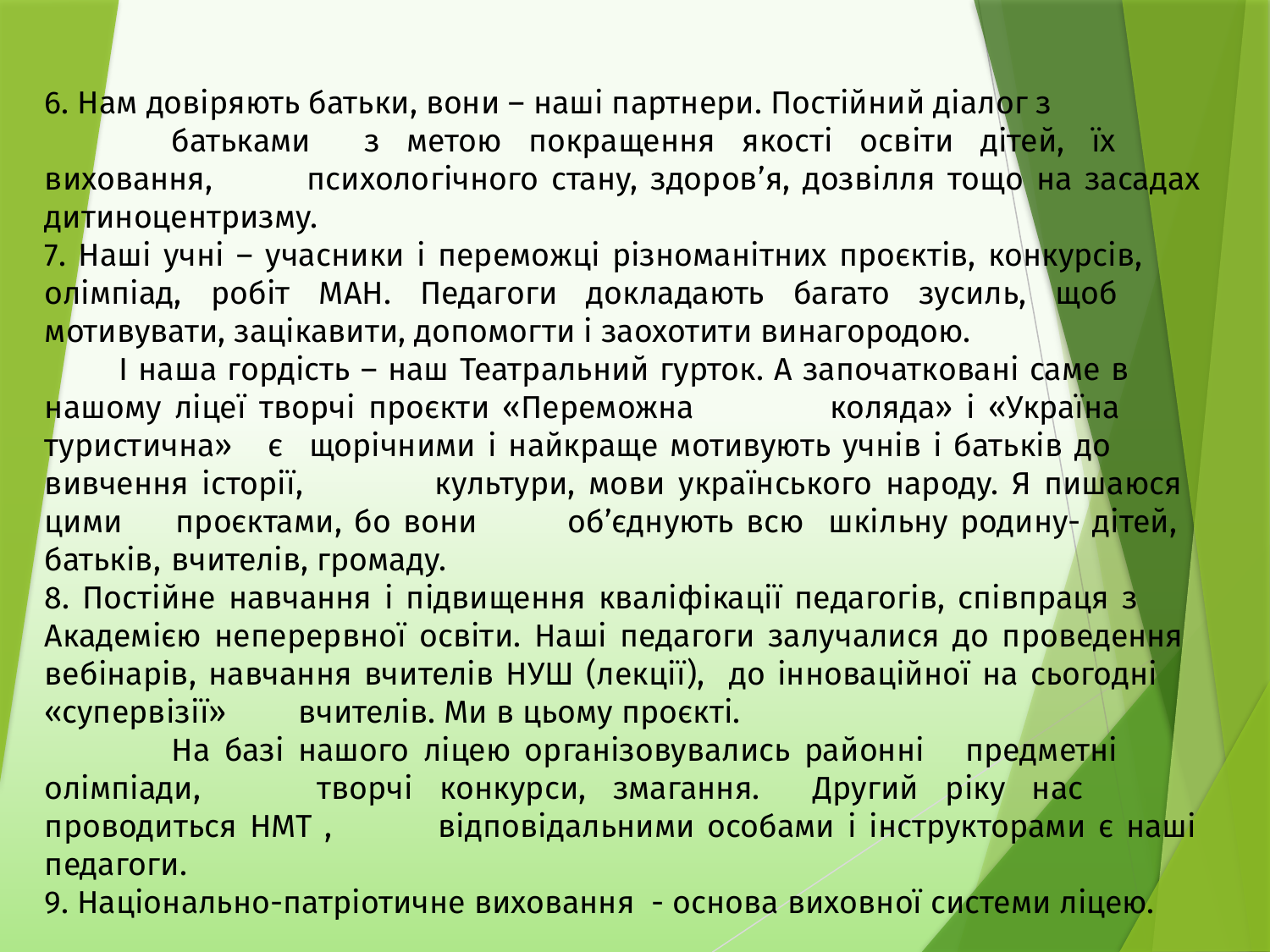

6. Нам довіряють батьки, вони – наші партнери. Постійний діалог з
	батьками  з метою покращення якості освіти дітей, їх 	виховання,  	психологічного стану, здоров’я, дозвілля тощо на засадах 	дитиноцентризму.
7. Наші учні – учасники і переможці різноманітних проєктів, конкурсів, 	олімпіад, робіт МАН. Педагоги докладають багато зусиль, щоб 	мотивувати, зацікавити, допомогти і заохотити винагородою.
       І наша гордість – наш Театральний гурток. А започатковані саме в 	нашому ліцеї творчі проєкти «Переможна 	коляда» і «Україна 	туристична»   є	щорічними і найкраще мотивують учнів і батьків до 	вивчення історії, 	культури, мови українського народу. Я пишаюся 	цими 	проєктами, бо вони 	об’єднують всю  шкільну родину- дітей, 	батьків, 	вчителів, громаду.
8. Постійне навчання і підвищення кваліфікації педагогів, співпраця з 	Академією неперервної освіти. Наші педагоги залучалися до проведення 	вебінарів, навчання вчителів НУШ (лекції),  до інноваційної на сьогодні 	«супервізії» 	вчителів. Ми в цьому проєкті.
	На базі нашого ліцею організовувались районні 	предметні 	олімпіади, 	творчі конкурси, змагання.  Другий ріку нас  	проводиться НМТ , 	відповідальними особами і інструкторами є наші 	педагоги.
9. Національно-патріотичне виховання  - основа виховної системи ліцею.